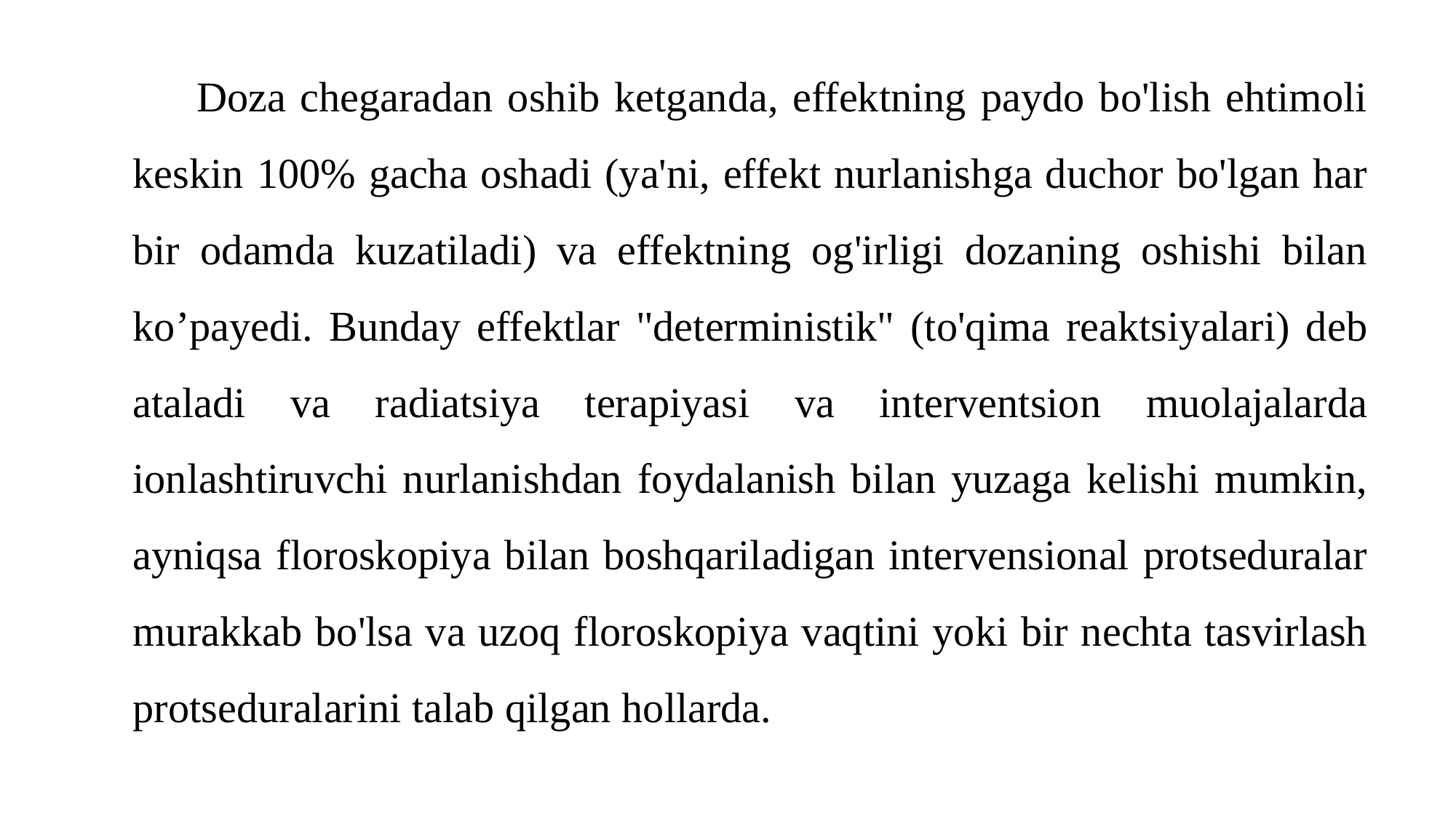

Doza chegaradan oshib ketganda, effektning paydo bo'lish ehtimoli keskin 100% gacha oshadi (ya'ni, effekt nurlanishga duchor bo'lgan har bir odamda kuzatiladi) va effektning og'irligi dozaning oshishi bilan ko’payedi. Bunday effektlar "deterministik" (to'qima reaktsiyalari) deb ataladi va radiatsiya terapiyasi va interventsion muolajalarda ionlashtiruvchi nurlanishdan foydalanish bilan yuzaga kelishi mumkin, ayniqsa floroskopiya bilan boshqariladigan intervensional protseduralar murakkab bo'lsa va uzoq floroskopiya vaqtini yoki bir nechta tasvirlash protseduralarini talab qilgan hollarda.